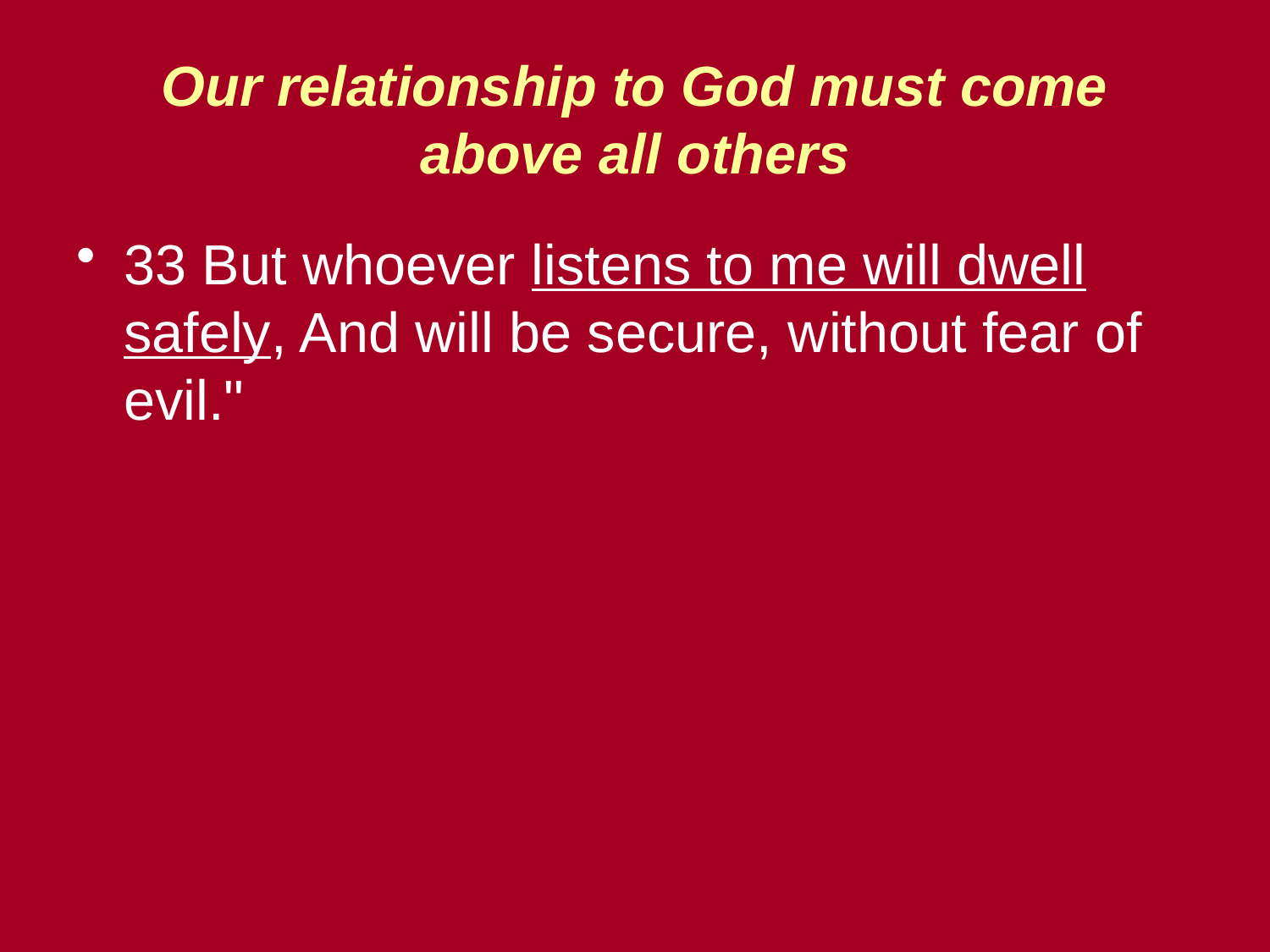

# Our relationship to God must come above all others
33 But whoever listens to me will dwell safely, And will be secure, without fear of evil."